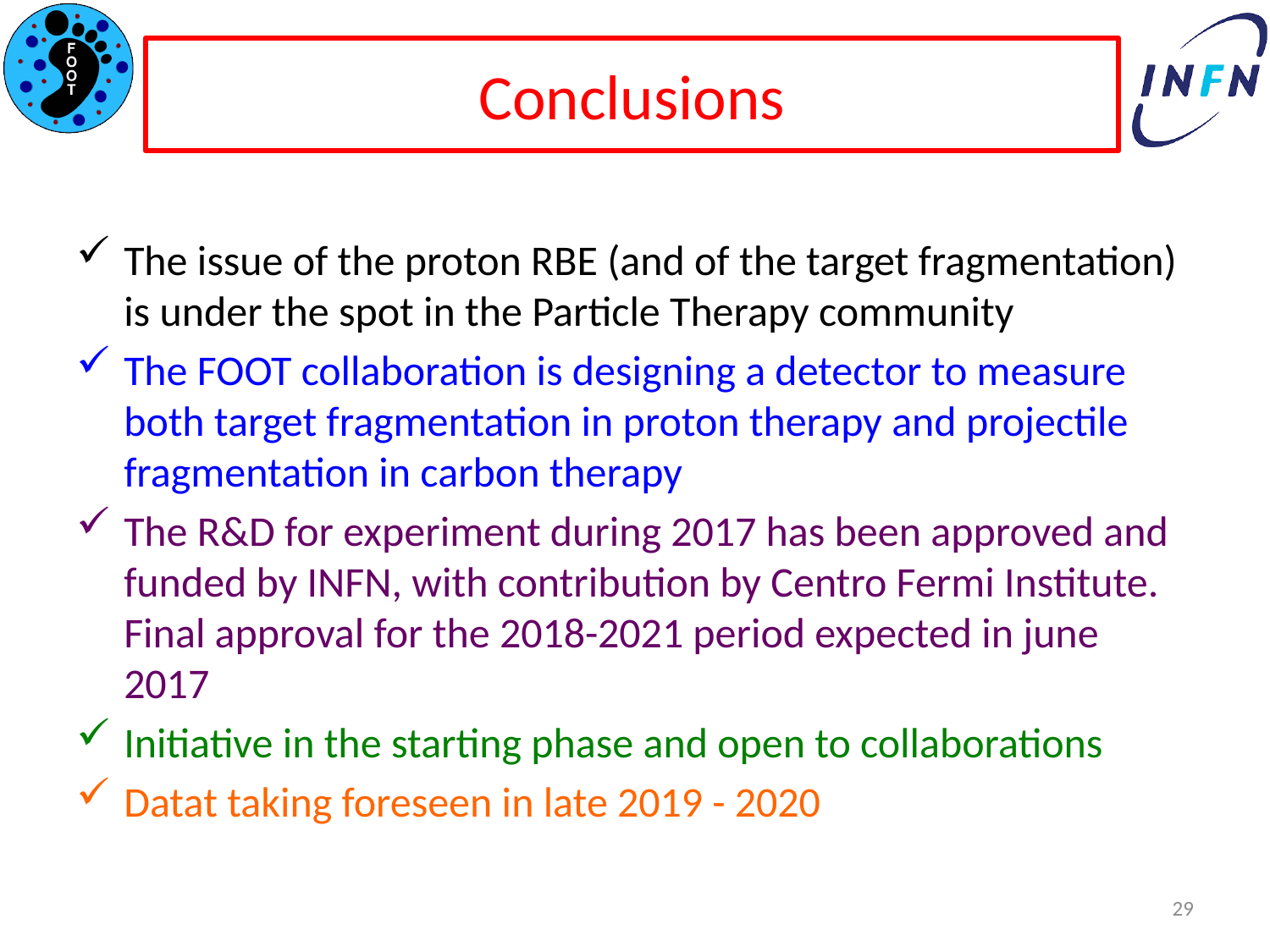

# Conclusions
The issue of the proton RBE (and of the target fragmentation)  is under the spot in the Particle Therapy community
The FOOT collaboration is designing a detector to measure both target fragmentation in proton therapy and projectile fragmentation in carbon therapy
The R&D for experiment during 2017 has been approved and funded by INFN, with contribution by Centro Fermi Institute. Final approval for the 2018-2021 period expected in june 2017
Initiative in the starting phase and open to collaborations
Datat taking foreseen in late 2019 - 2020
29